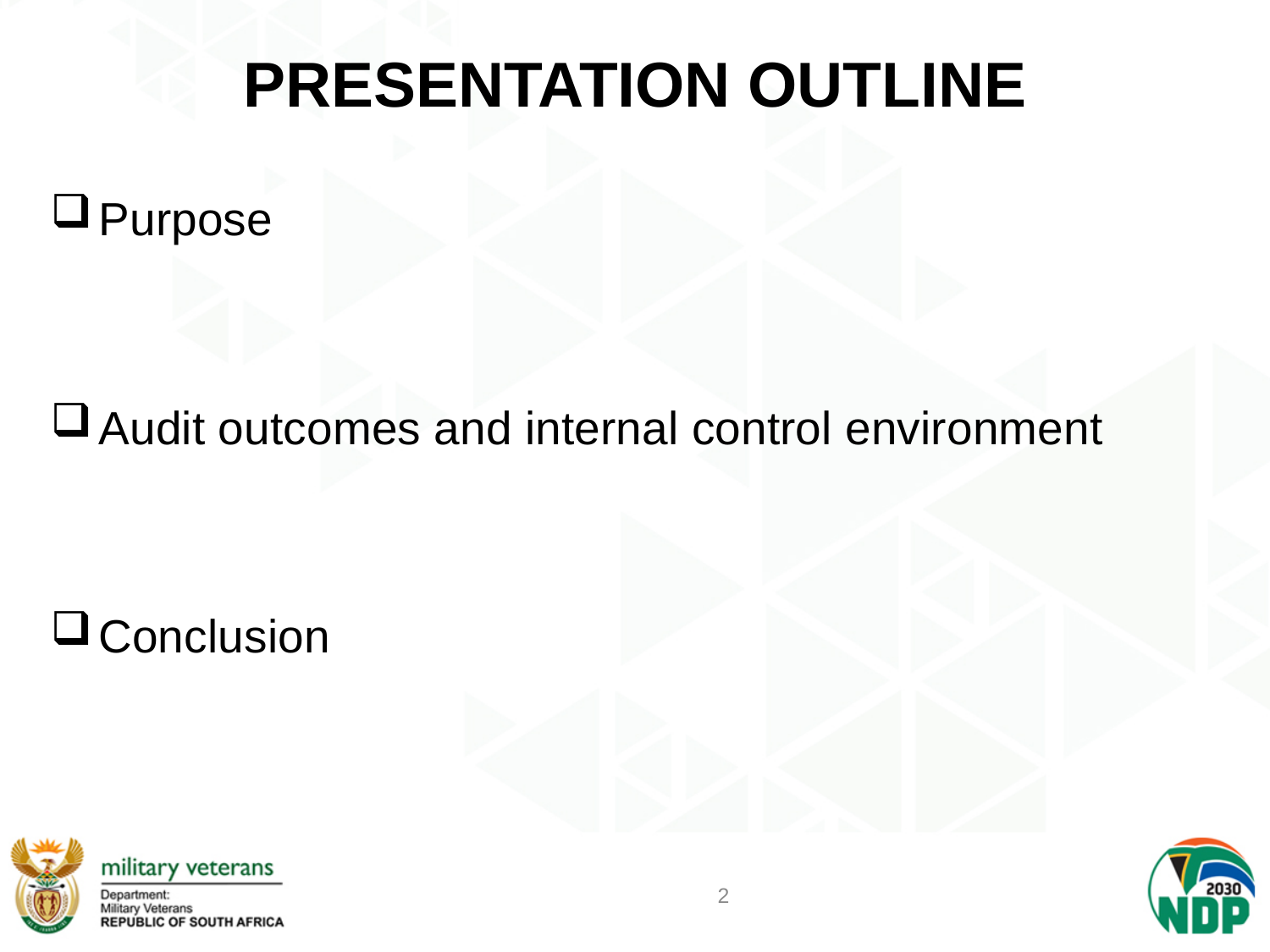

# PRESENTATION OUTLINE
Purpose

Audit outcomes and internal control environment

Conclusion

2